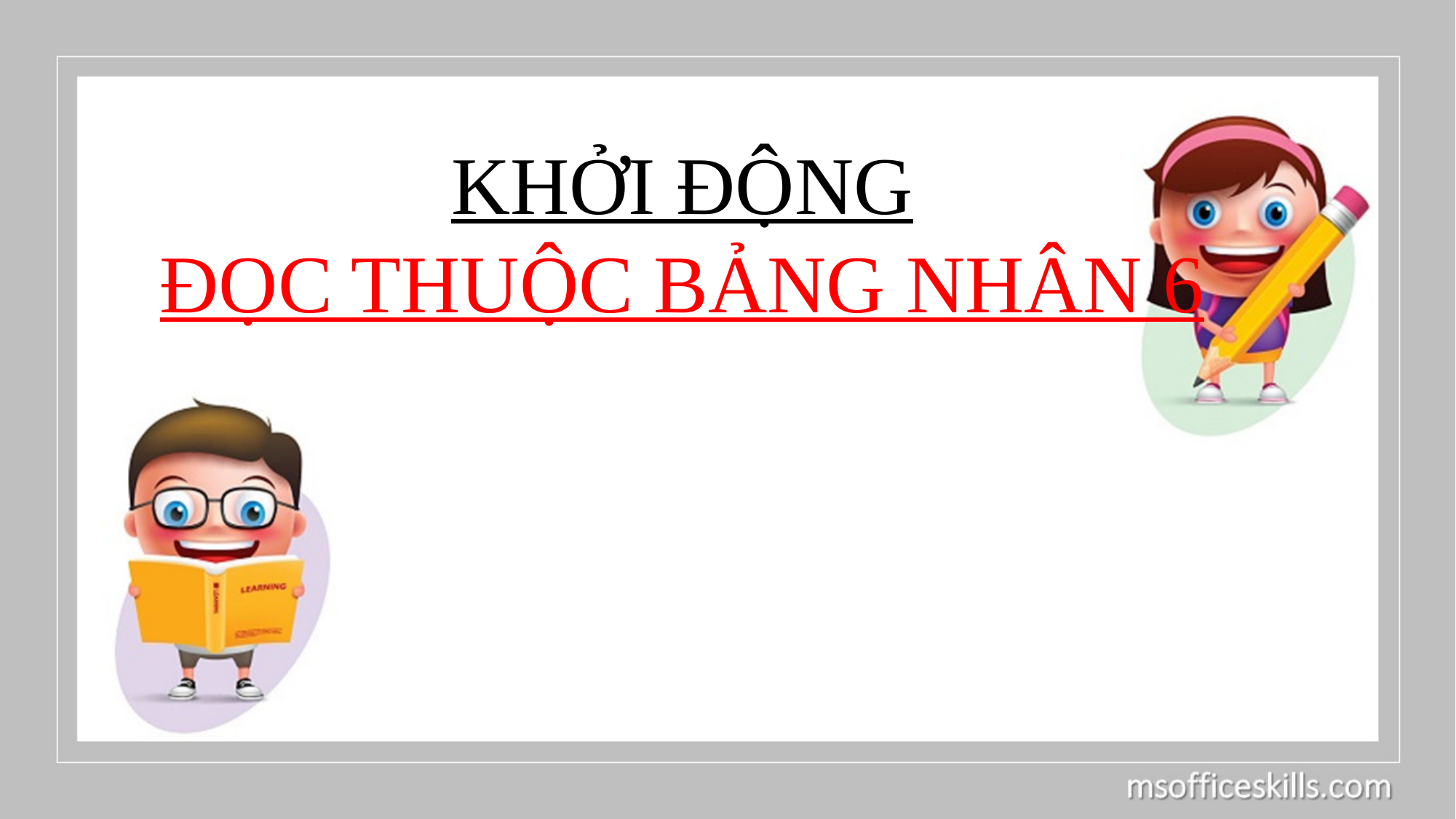

KHỞI ĐỘNG
ĐỌC THUỘC BẢNG NHÂN 6